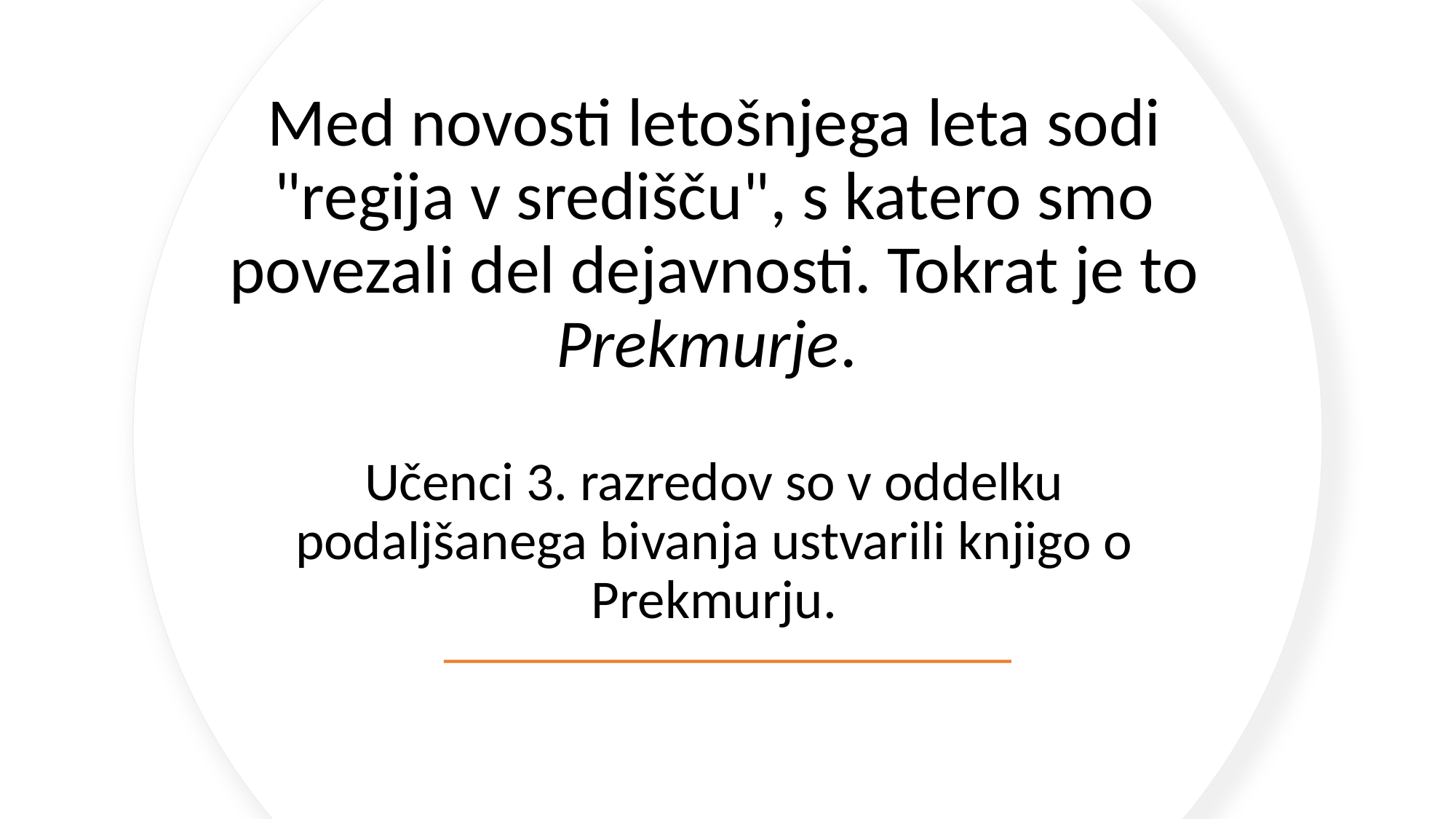

# Med novosti letošnjega leta sodi "regija v središču", s katero smo povezali del dejavnosti. Tokrat je to Prekmurje.
Učenci 3. razredov so v oddelku podaljšanega bivanja ustvarili knjigo o Prekmurju.